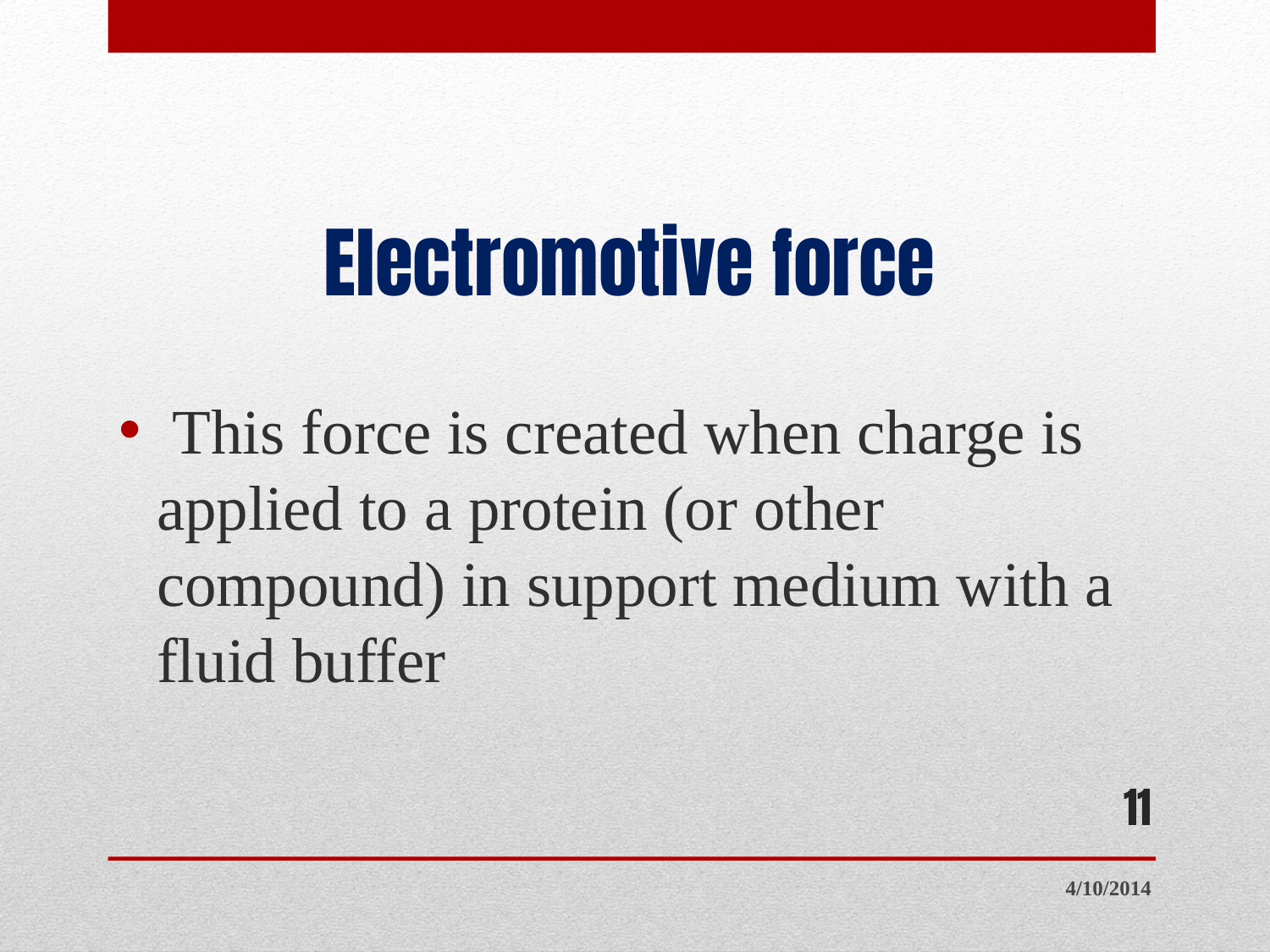

# Electromotive force
 This force is created when charge is applied to a protein (or other compound) in support medium with a fluid buffer

11
4/10/2014